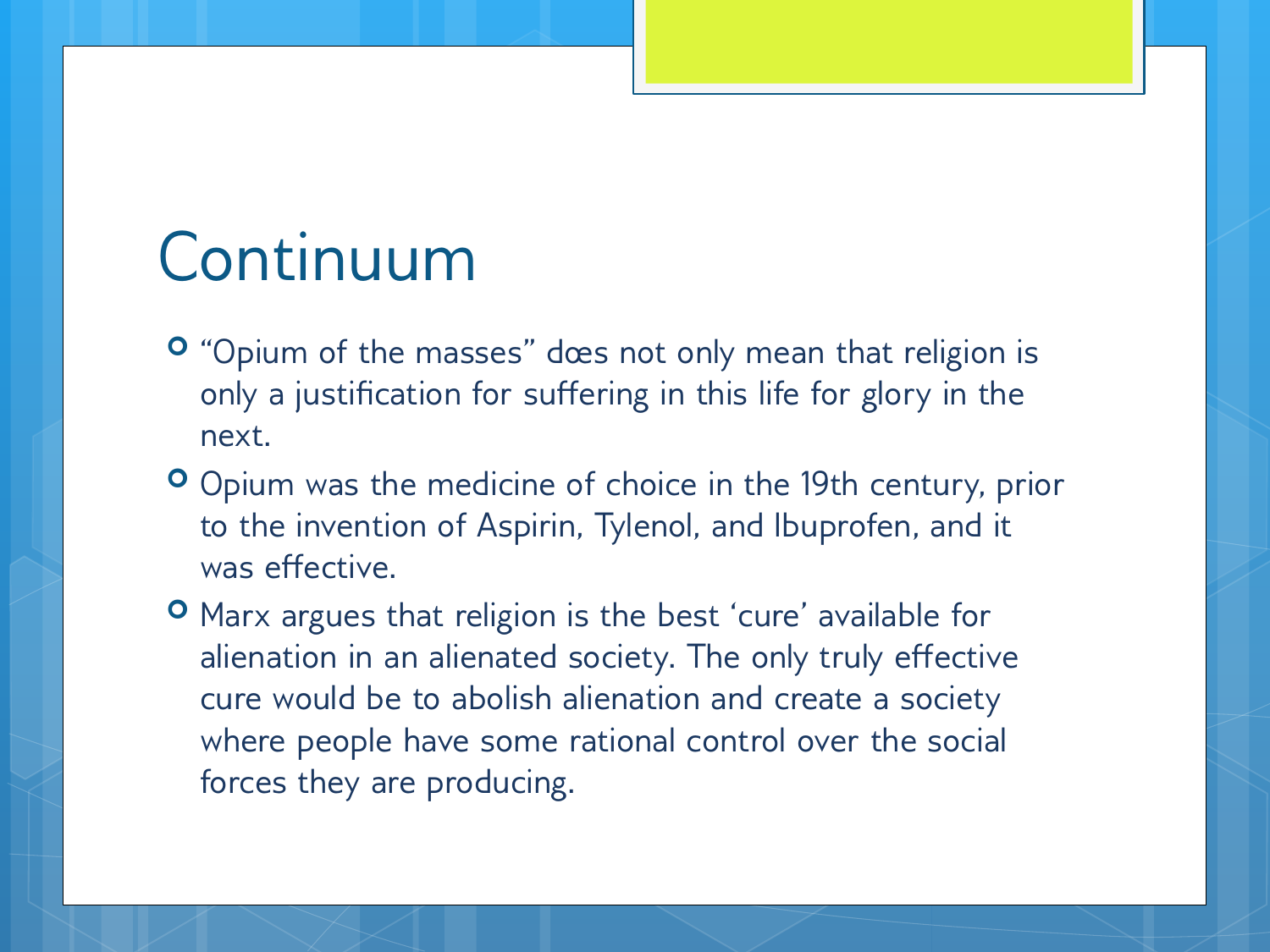

# Continuum
“Opium of the masses” does not only mean that religion is only a justification for suffering in this life for glory in the next.
Opium was the medicine of choice in the 19th century, prior to the invention of Aspirin, Tylenol, and Ibuprofen, and it was effective.
Marx argues that religion is the best ‘cure’ available for alienation in an alienated society. The only truly effective cure would be to abolish alienation and create a society where people have some rational control over the social forces they are producing.